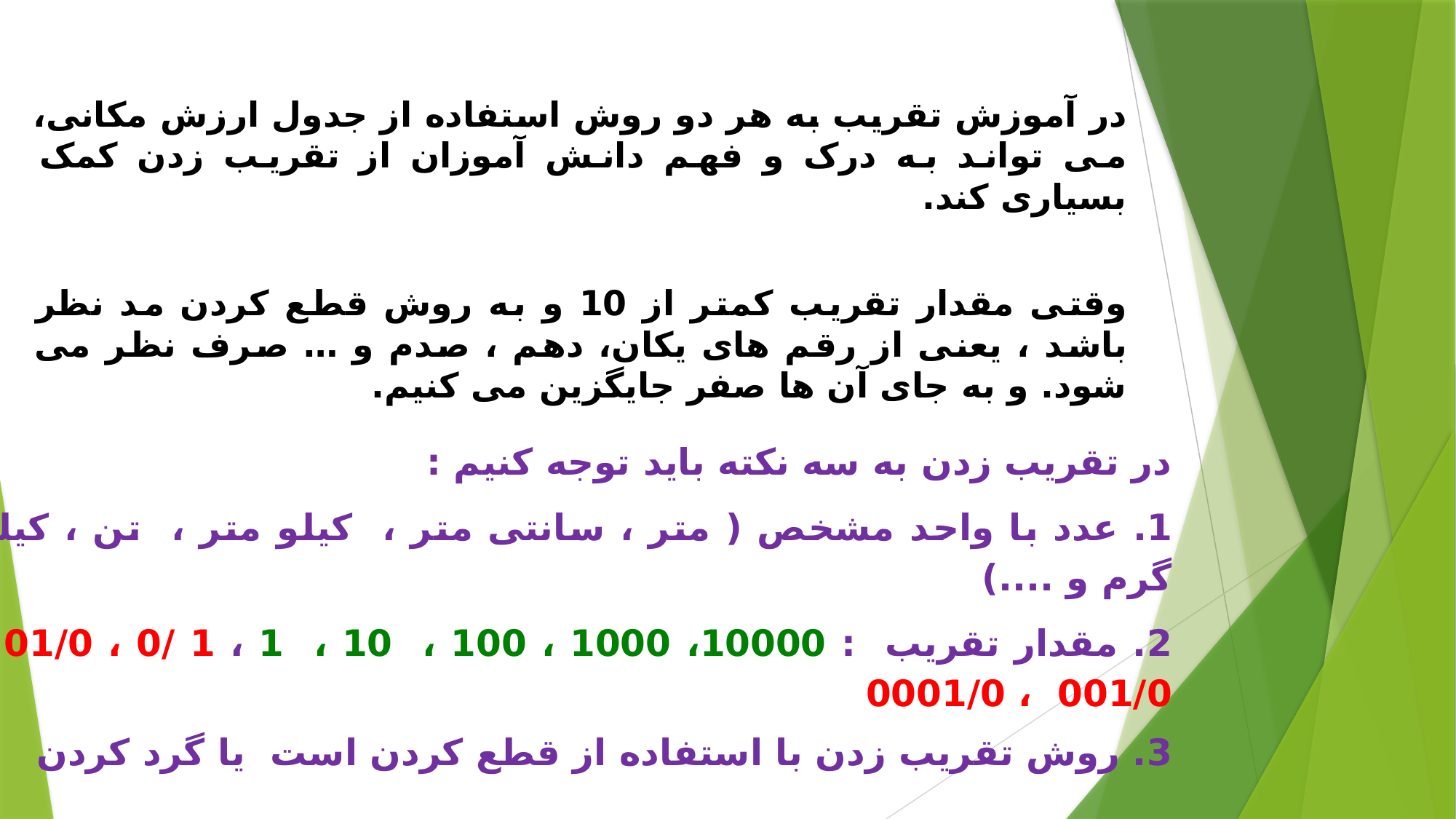

#

در آموزش تقریب به هر دو روش استفاده از جدول ارزش مکانی، می تواند به درک و فهم دانش آموزان از تقریب زدن کمک بسیاری کند.

وقتی مقدار تقریب کمتر از 10 و به روش قطع کردن مد نظر باشد ، یعنی از رقم های یکان، دهم ، صدم و … صرف نظر می شود. و به جای آن ها صفر جایگزین می کنیم.

در تقریب زدن به سه نکته باید توجه کنیم :
1. عدد با واحد مشخص ( متر ، سانتی متر ،  کیلو متر ،  تن ، کیلو گرم و ....)
2. مقدار تقریب  : 10000، 1000 ، 100 ،  10 ،  1 ، 1 /0 ، 01/0 ، 001/0  ، 0001/0
3. روش تقریب زدن با استفاده از قطع کردن است  یا گرد کردن